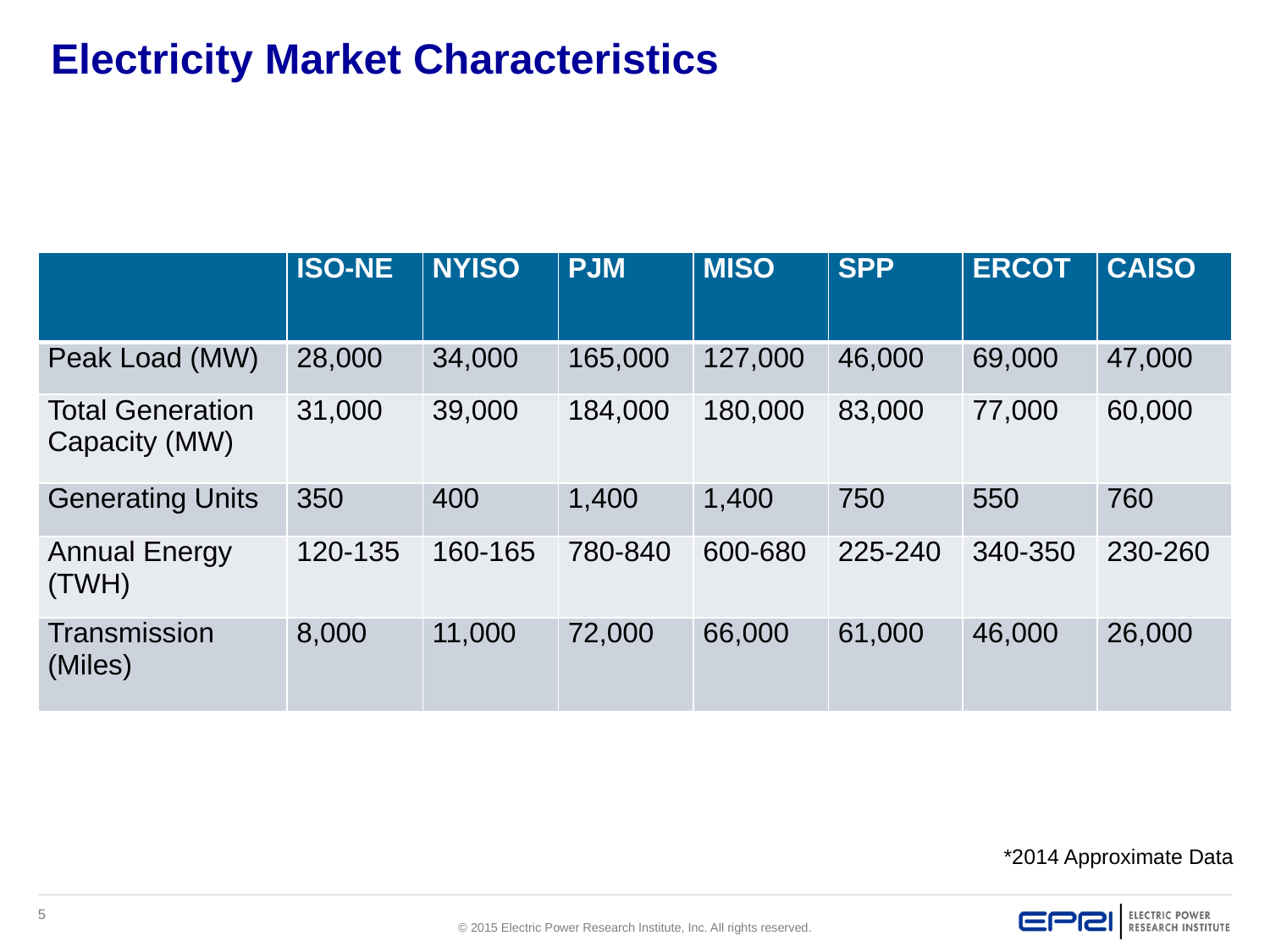

# Electricity Market Characteristics
|  | ISO-NE | NYISO | PJM | MISO | SPP | ERCOT | CAISO |
| --- | --- | --- | --- | --- | --- | --- | --- |
| Peak Load (MW) | 28,000 | 34,000 | 165,000 | 127,000 | 46,000 | 69,000 | 47,000 |
| Total Generation Capacity (MW) | 31,000 | 39,000 | 184,000 | 180,000 | 83,000 | 77,000 | 60,000 |
| Generating Units | 350 | 400 | 1,400 | 1,400 | 750 | 550 | 760 |
| Annual Energy (TWH) | 120-135 | 160-165 | 780-840 | 600-680 | 225-240 | 340-350 | 230-260 |
| Transmission (Miles) | 8,000 | 11,000 | 72,000 | 66,000 | 61,000 | 46,000 | 26,000 |
*2014 Approximate Data